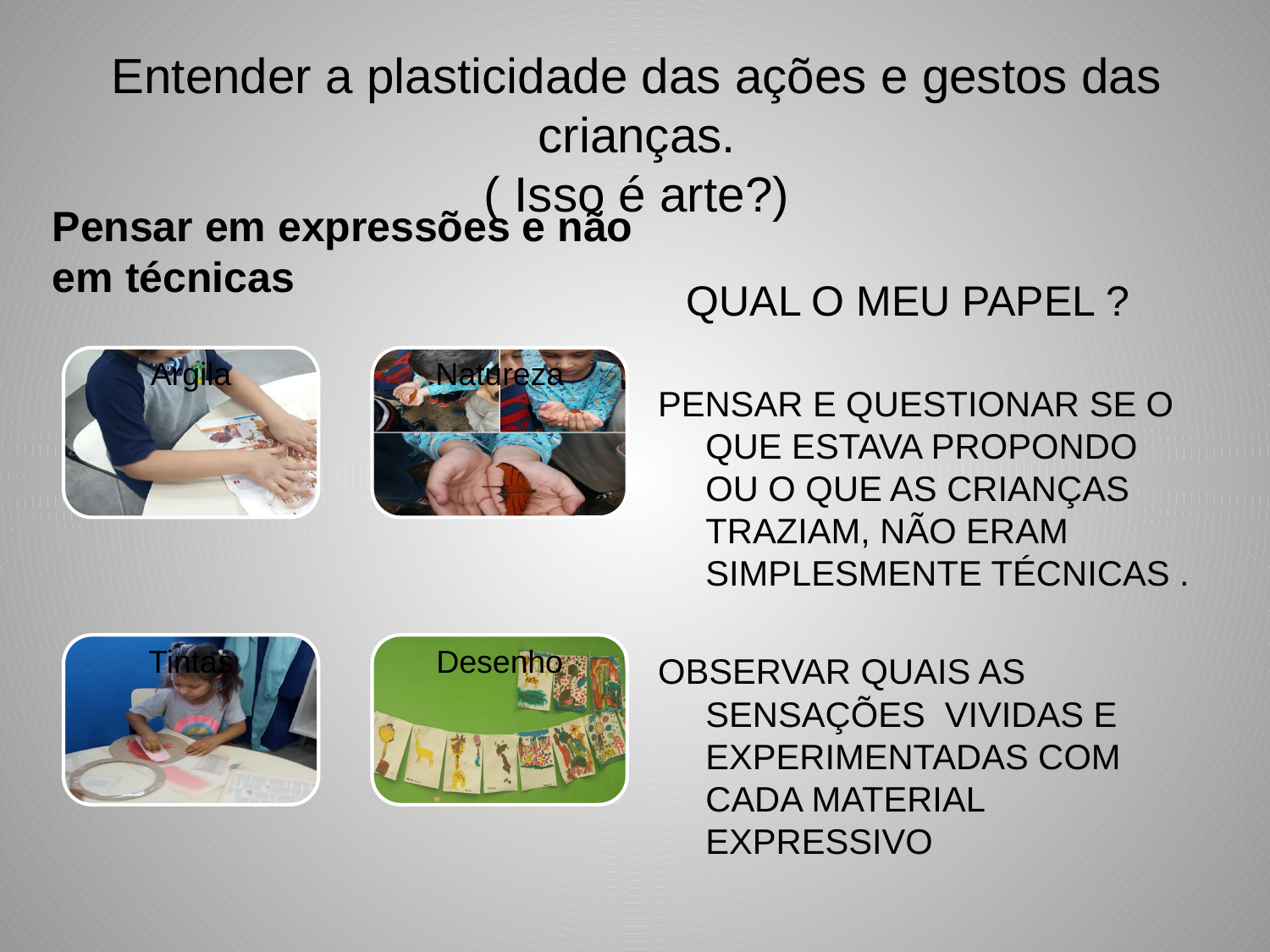

# Entender a plasticidade das ações e gestos das crianças. ( Isso é arte?)
Pensar em expressões e não em técnicas

   QUAL O MEU PAPEL ?

PENSAR E QUESTIONAR SE O QUE ESTAVA PROPONDO OU O QUE AS CRIANÇAS TRAZIAM, NÃO ERAM SIMPLESMENTE TÉCNICAS .

OBSERVAR QUAIS AS SENSAÇÕES  VIVIDAS E EXPERIMENTADAS COM CADA MATERIAL EXPRESSIVO
Argila
Natureza
Tintas
Desenho